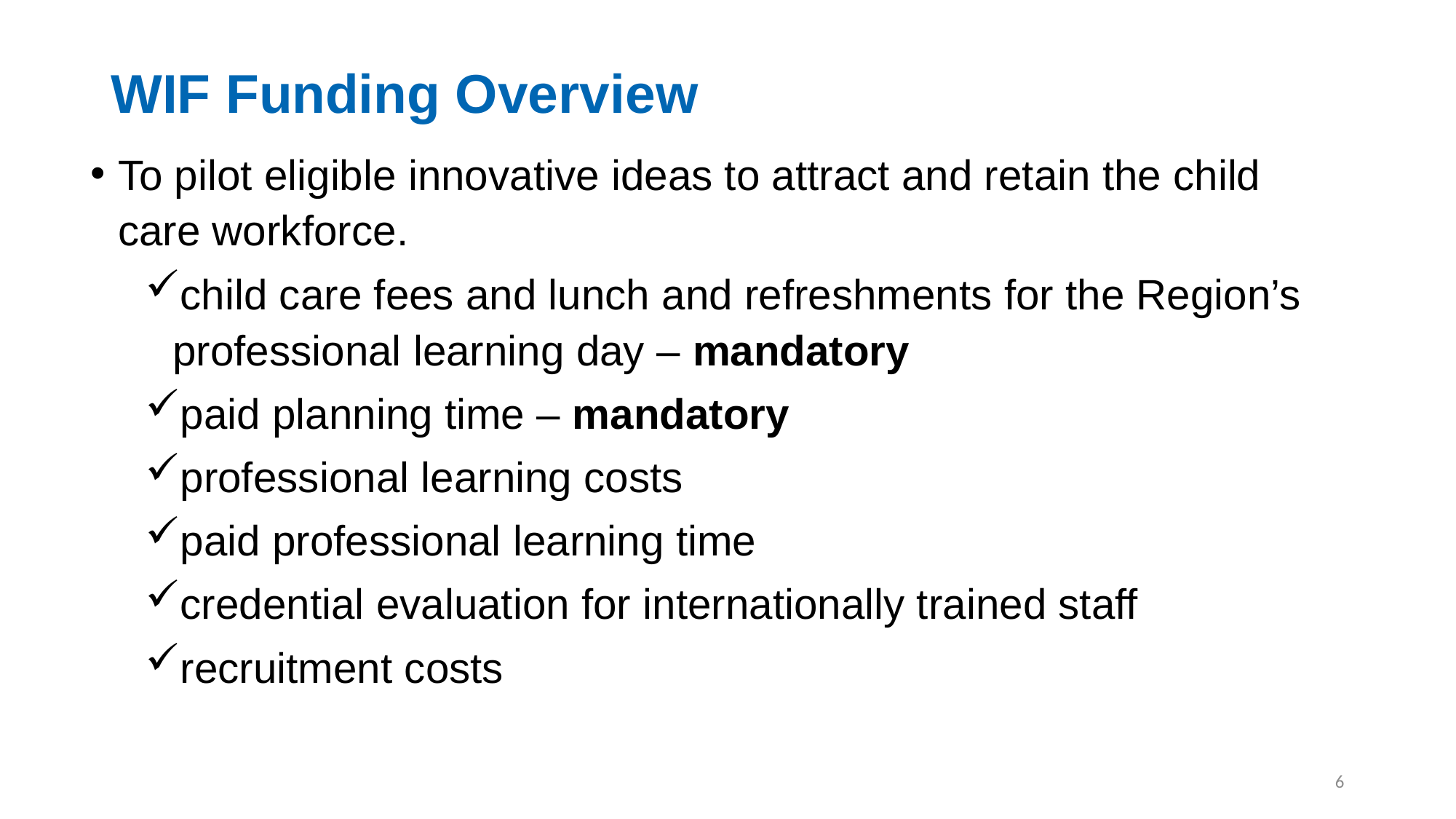

# WIF Funding Overview
To pilot eligible innovative ideas to attract and retain the child care workforce.
child care fees and lunch and refreshments for the Region’s professional learning day – mandatory
paid planning time – mandatory
professional learning costs
paid professional learning time
credential evaluation for internationally trained staff
recruitment costs
6